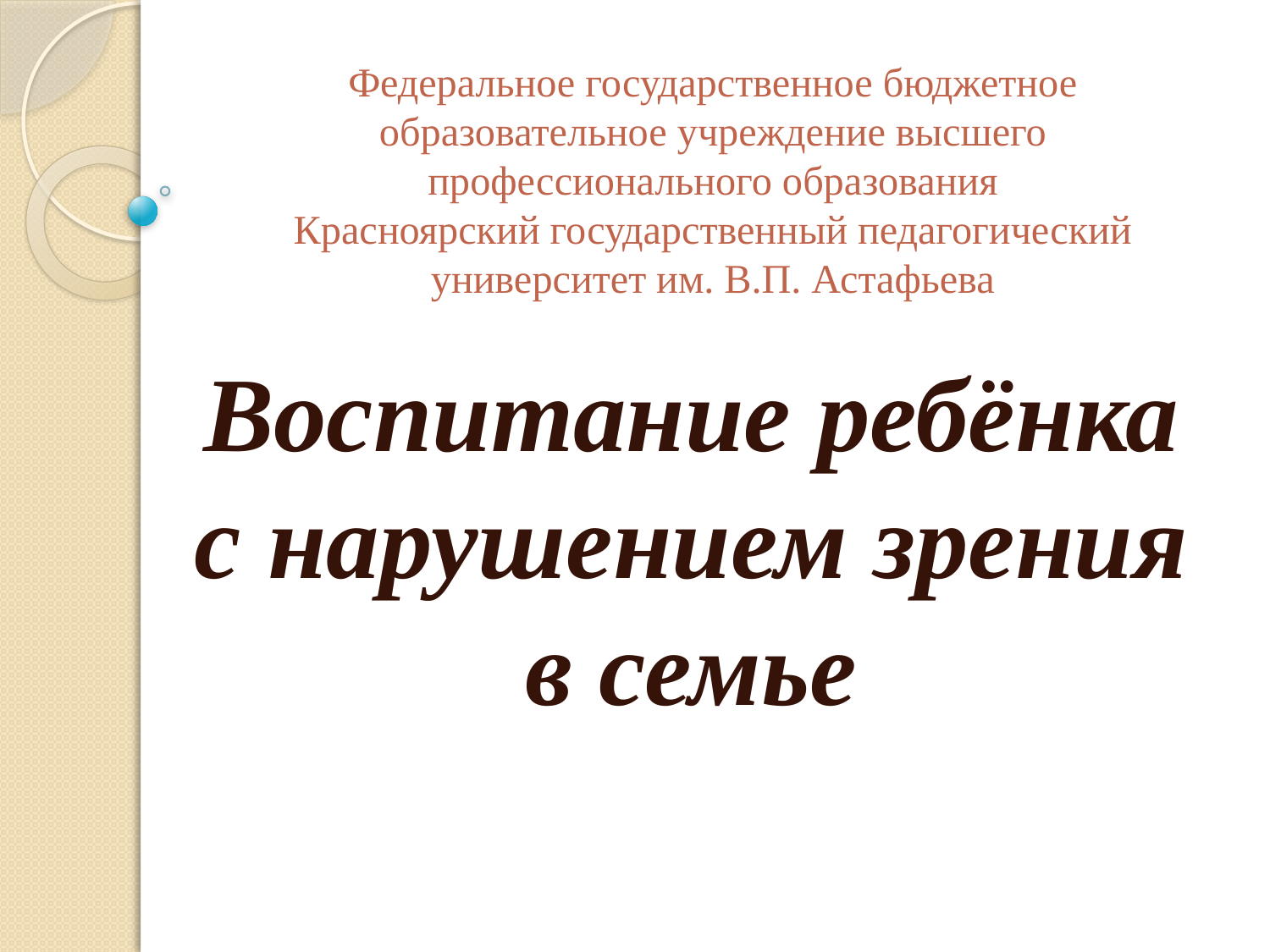

# Федеральное государственное бюджетное образовательное учреждение высшего профессионального образования Красноярский государственный педагогический университет им. В.П. Астафьева
Воспитание ребёнка с нарушением зрения в семье